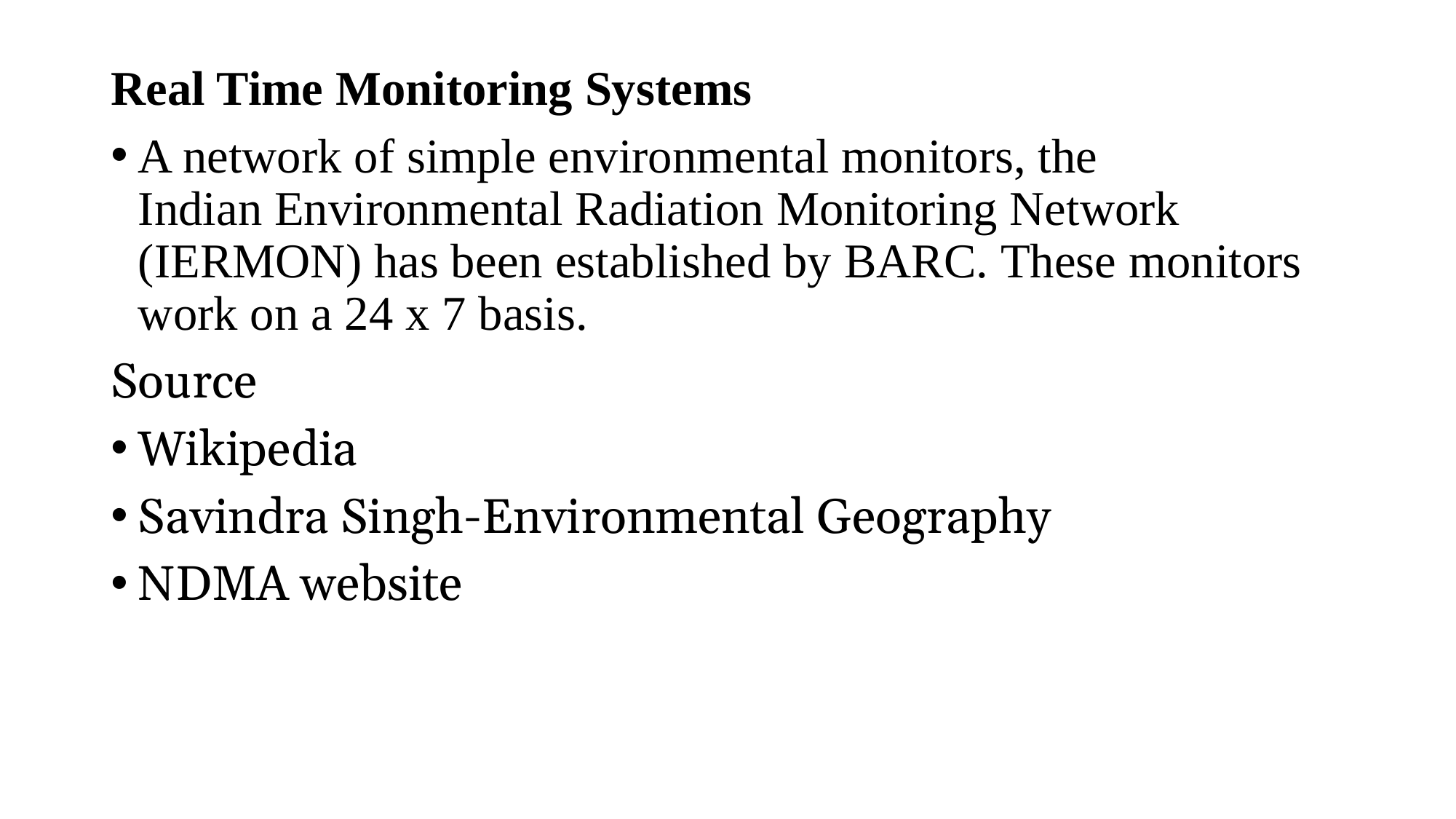

Real Time Monitoring Systems
A network of simple environmental monitors, the Indian Environmental Radiation Monitoring Network (IERMON) has been established by BARC. These monitors work on a 24 x 7 basis.
Source
Wikipedia
Savindra Singh-Environmental Geography
NDMA website